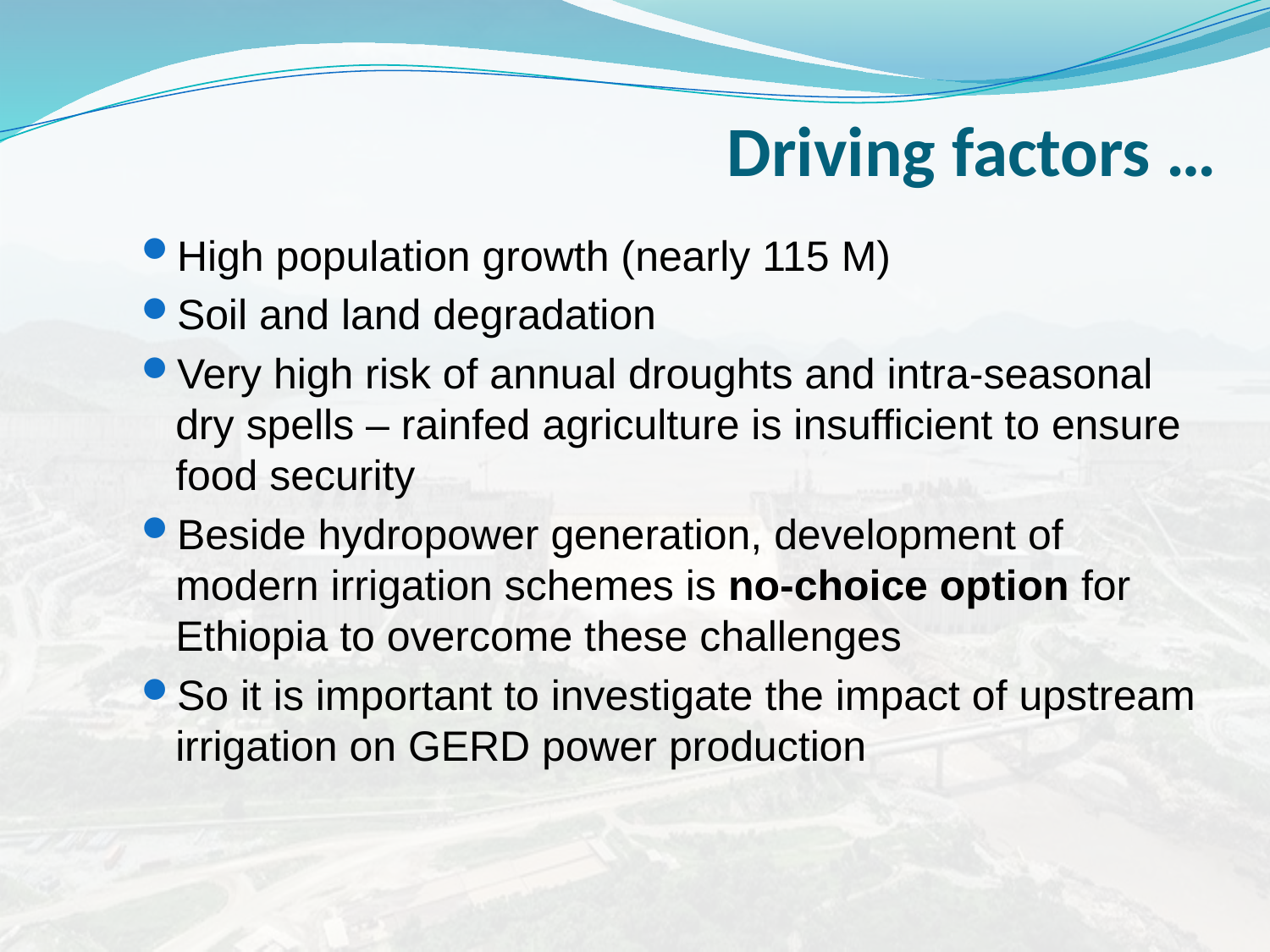

# Driving factors …
High population growth (nearly 115 M)
Soil and land degradation
Very high risk of annual droughts and intra-seasonal dry spells – rainfed agriculture is insufficient to ensure food security
Beside hydropower generation, development of modern irrigation schemes is no-choice option for Ethiopia to overcome these challenges
So it is important to investigate the impact of upstream irrigation on GERD power production